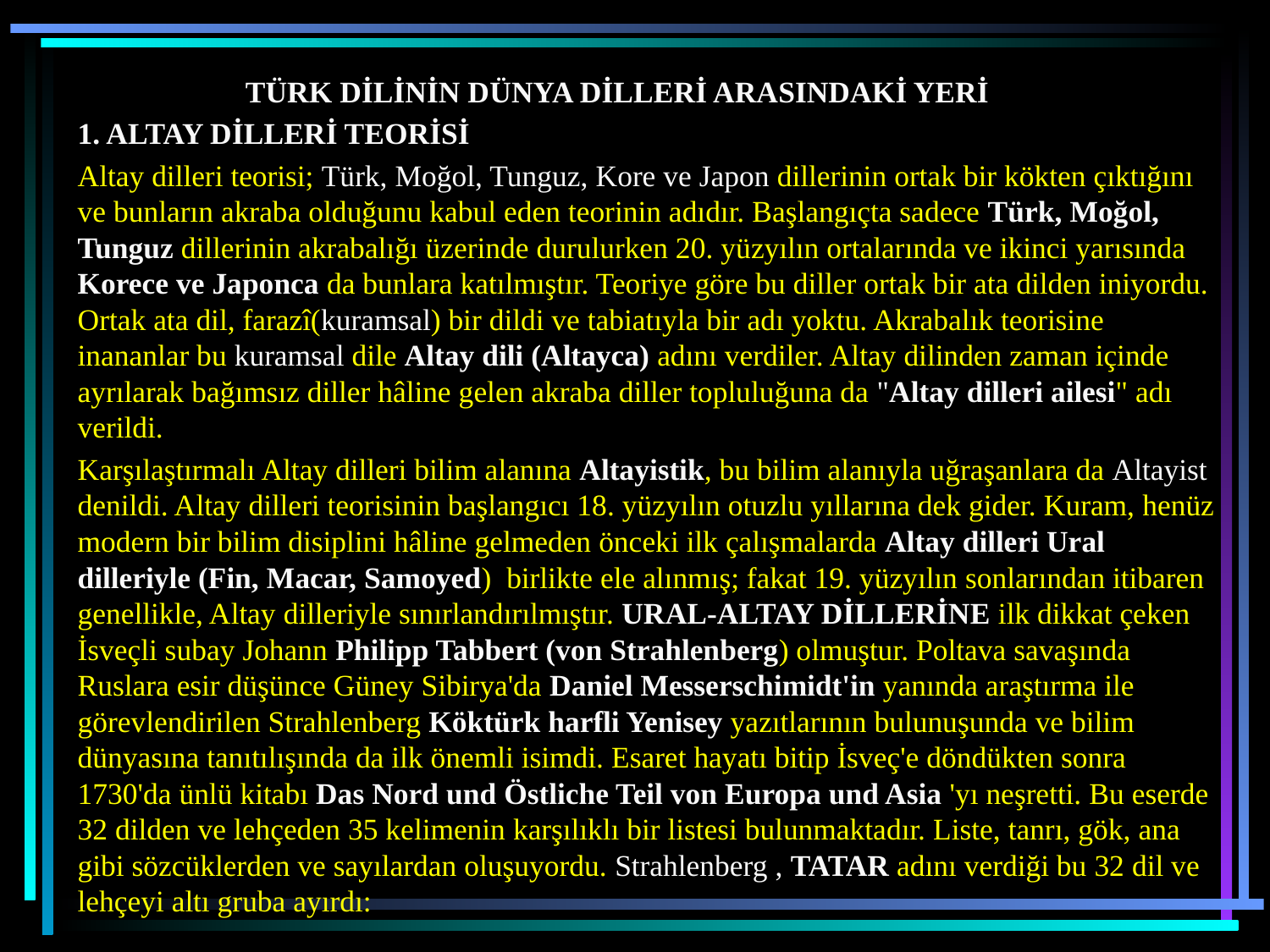

TÜRK DİLİNİN DÜNYA DİLLERİ ARASINDAKİ YERİ
1. ALTAY DİLLERİ TEORİSİ
Altay dilleri teorisi; Türk, Moğol, Tunguz, Kore ve Japon dillerinin ortak bir kökten çıktığını ve bunların akraba olduğunu kabul eden teorinin adıdır. Başlangıçta sadece Türk, Moğol, Tunguz dillerinin akrabalığı üzerinde durulurken 20. yüzyılın ortalarında ve ikinci yarısında Korece ve Japonca da bunlara katılmıştır. Teoriye göre bu diller ortak bir ata dilden iniyordu. Ortak ata dil, farazî(kuramsal) bir dildi ve tabiatıyla bir adı yoktu. Akrabalık teorisine inananlar bu kuramsal dile Altay dili (Altayca) adını verdiler. Altay dilinden zaman içinde ayrılarak bağımsız diller hâline gelen akraba diller topluluğuna da "Altay dilleri ailesi" adı verildi.
Karşılaştırmalı Altay dilleri bilim alanına Altayistik, bu bilim alanıyla uğraşanlara da Altayist denildi. Altay dilleri teorisinin başlangıcı 18. yüzyılın otuzlu yıllarına dek gider. Kuram, henüz modern bir bilim disiplini hâline gelmeden önceki ilk çalışmalarda Altay dilleri Ural dilleriyle (Fin, Macar, Samoyed)  birlikte ele alınmış; fakat 19. yüzyılın sonlarından itibaren genellikle, Altay dilleriyle sınırlandırılmıştır. URAL-ALTAY DİLLERİNE ilk dikkat çeken İsveçli subay Johann Philipp Tabbert (von Strahlenberg) olmuştur. Poltava savaşında Ruslara esir düşünce Güney Sibirya'da Daniel Messerschimidt'in yanında araştırma ile görevlendirilen Strahlenberg Köktürk harfli Yenisey yazıtlarının bulunuşunda ve bilim dünyasına tanıtılışında da ilk önemli isimdi. Esaret hayatı bitip İsveç'e döndükten sonra 1730'da ünlü kitabı Das Nord und Östliche Teil von Europa und Asia 'yı neşretti. Bu eserde 32 dilden ve lehçeden 35 kelimenin karşılıklı bir listesi bulunmaktadır. Liste, tanrı, gök, ana gibi sözcüklerden ve sayılardan oluşuyordu. Strahlenberg , TATAR adını verdiği bu 32 dil ve lehçeyi altı gruba ayırdı: